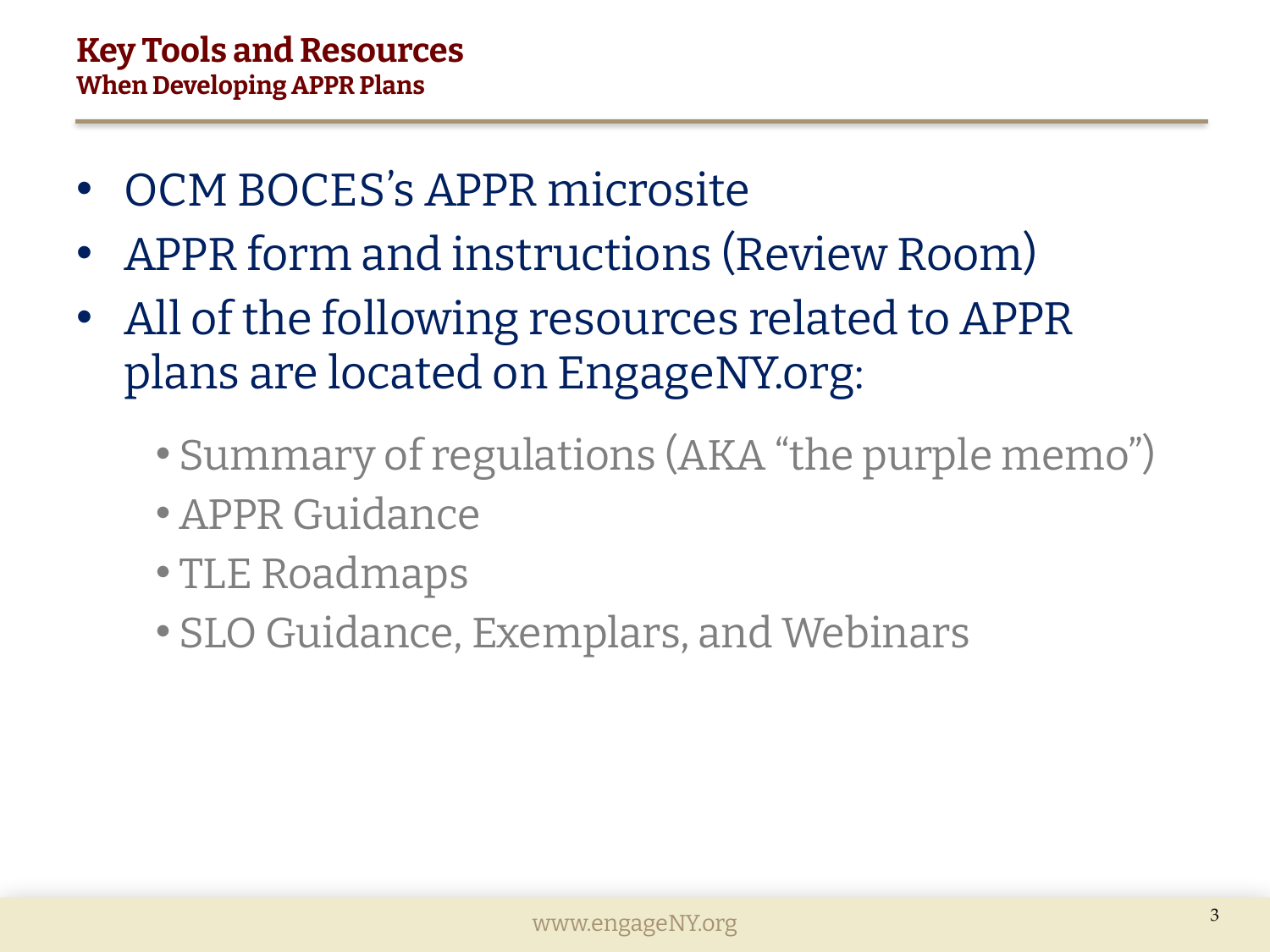

# Key Tools and Resources When Developing APPR Plans
OCM BOCES’s APPR microsite
APPR form and instructions (Review Room)
All of the following resources related to APPR plans are located on EngageNY.org:
Summary of regulations (AKA “the purple memo”)
APPR Guidance
TLE Roadmaps
SLO Guidance, Exemplars, and Webinars
	3